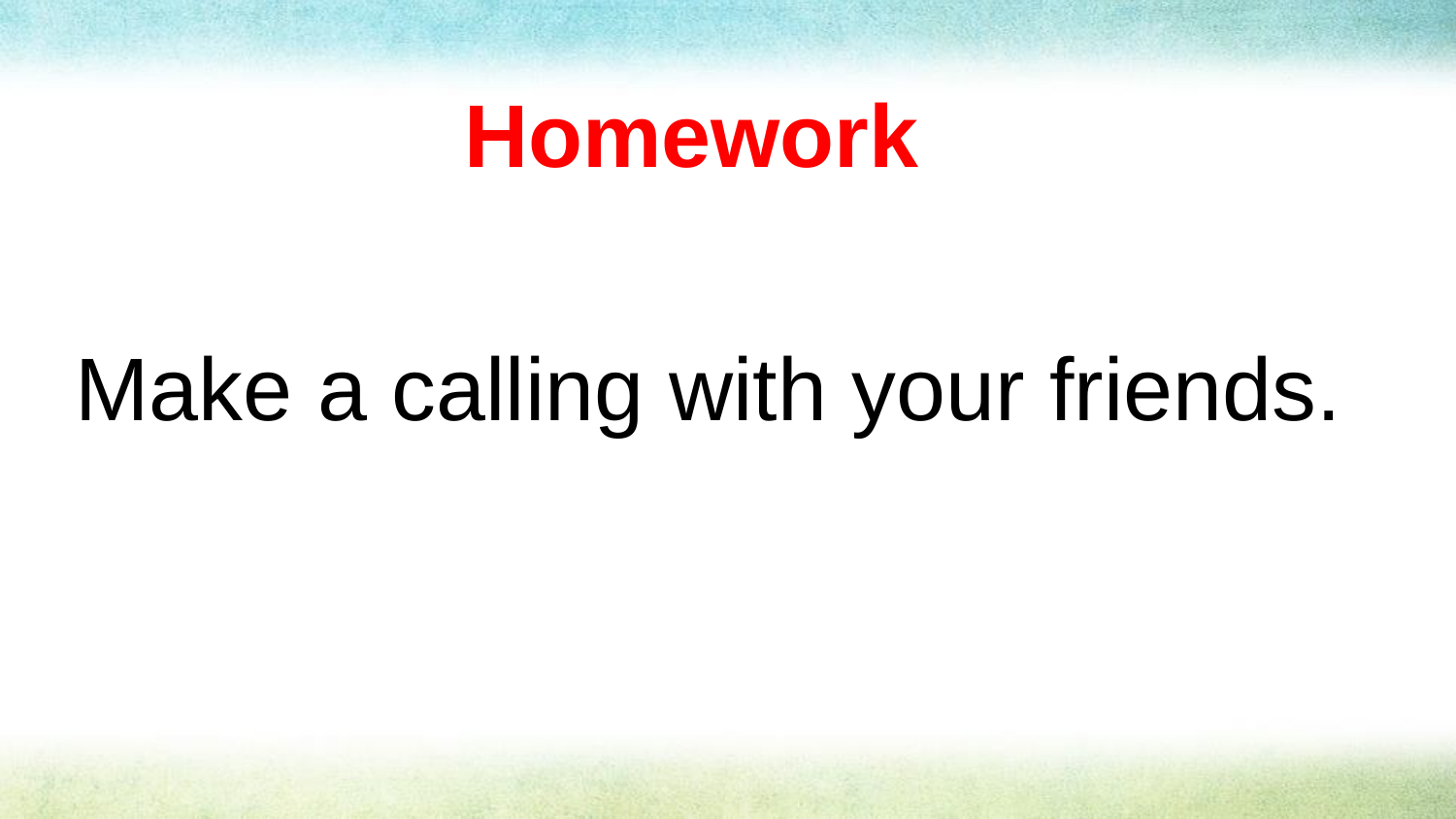

# Homework
Make a calling with your friends.